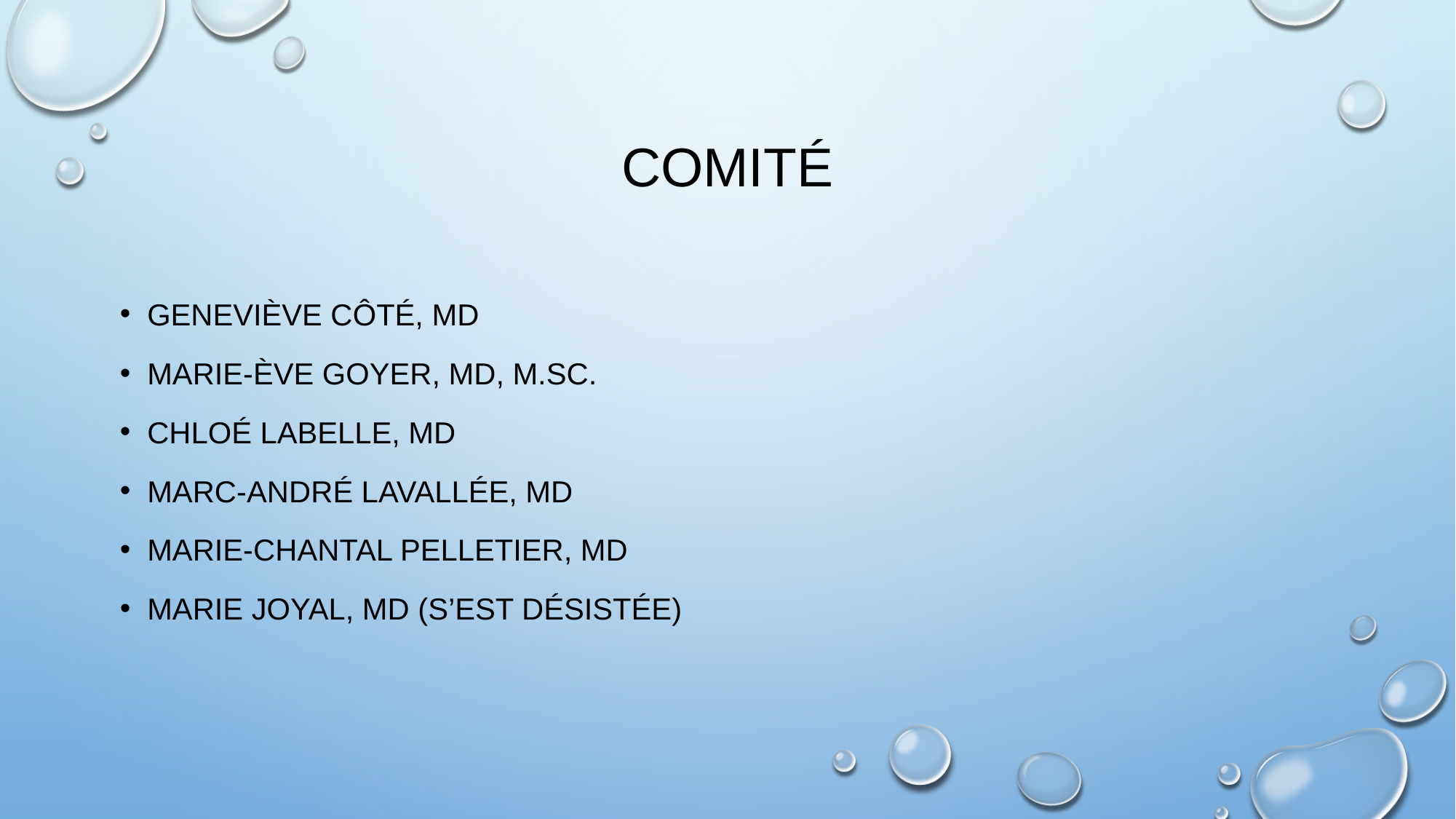

# Comité
Geneviève Côté, MD
Marie-Ève Goyer, MD, M.Sc.
Chloé Labelle, MD
Marc-André Lavallée, MD
Marie-Chantal Pelletier, MD
Marie Joyal, MD (s’est désistée)